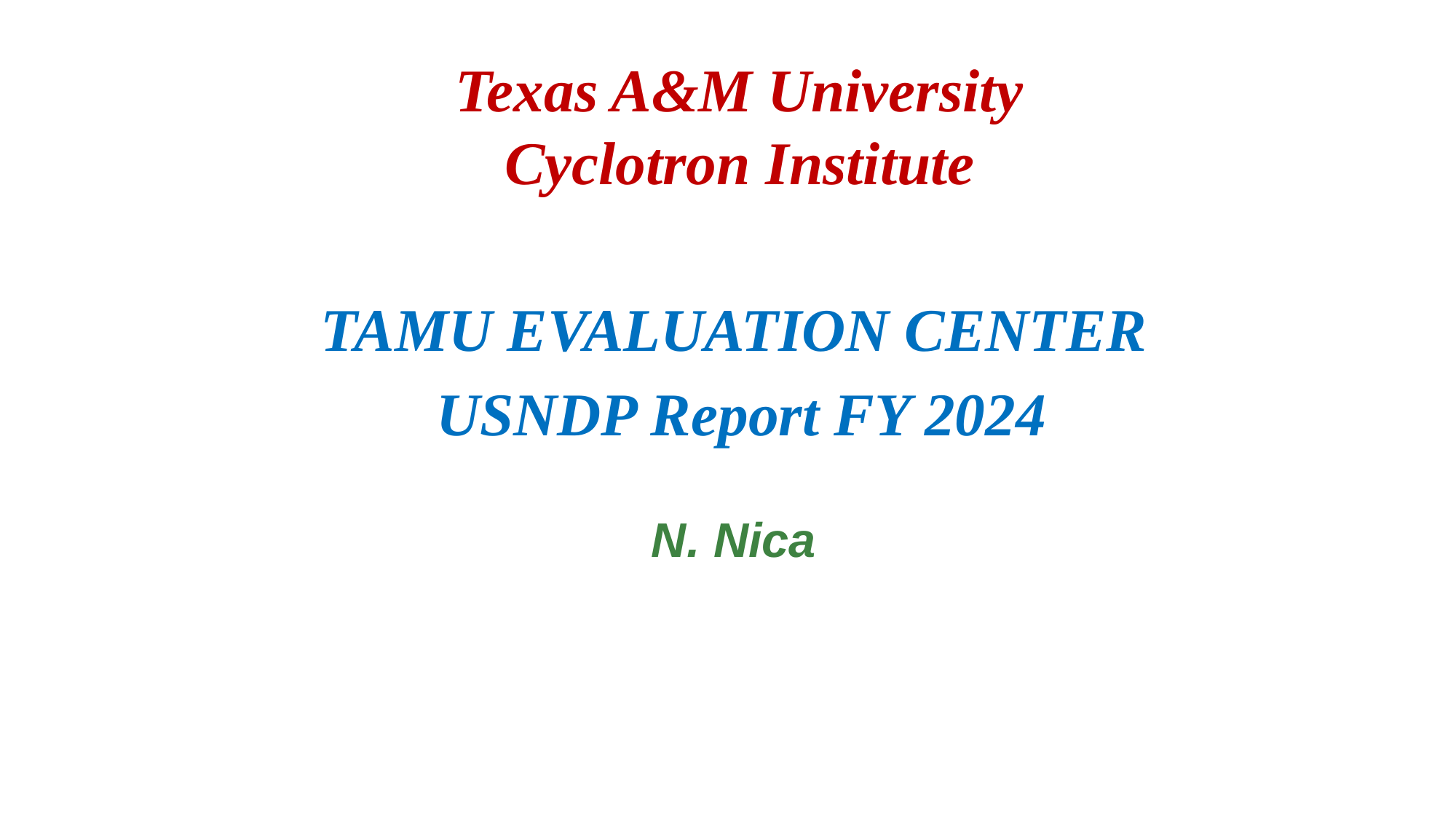

# Texas A&M University Cyclotron Institute

TAMU EVALUATION CENTER
 USNDP Report FY 2024

N. Nica